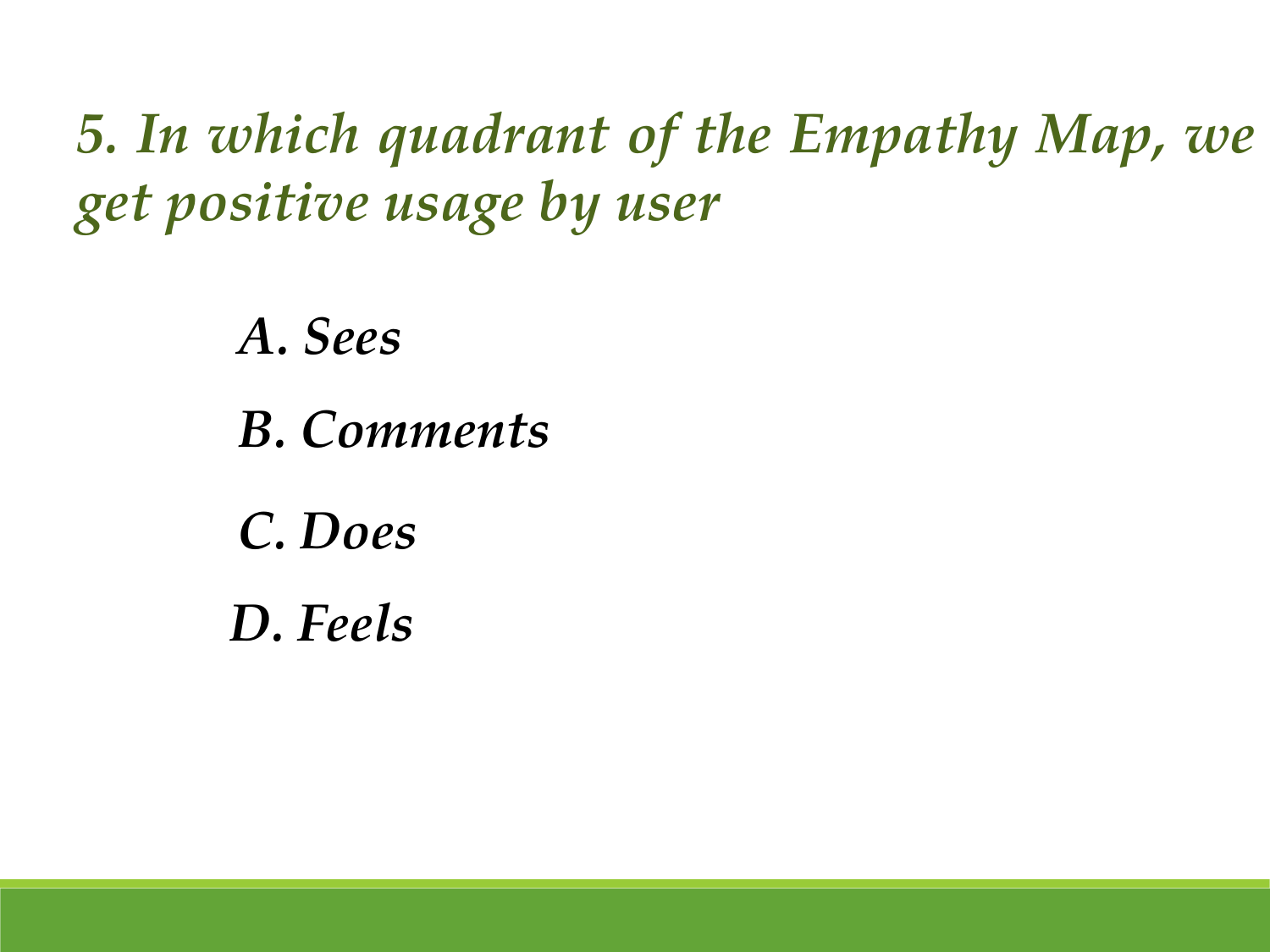

5. In which quadrant of the Empathy Map, we get positive usage by user
A. Sees
B. Comments
C. Does
D. Feels